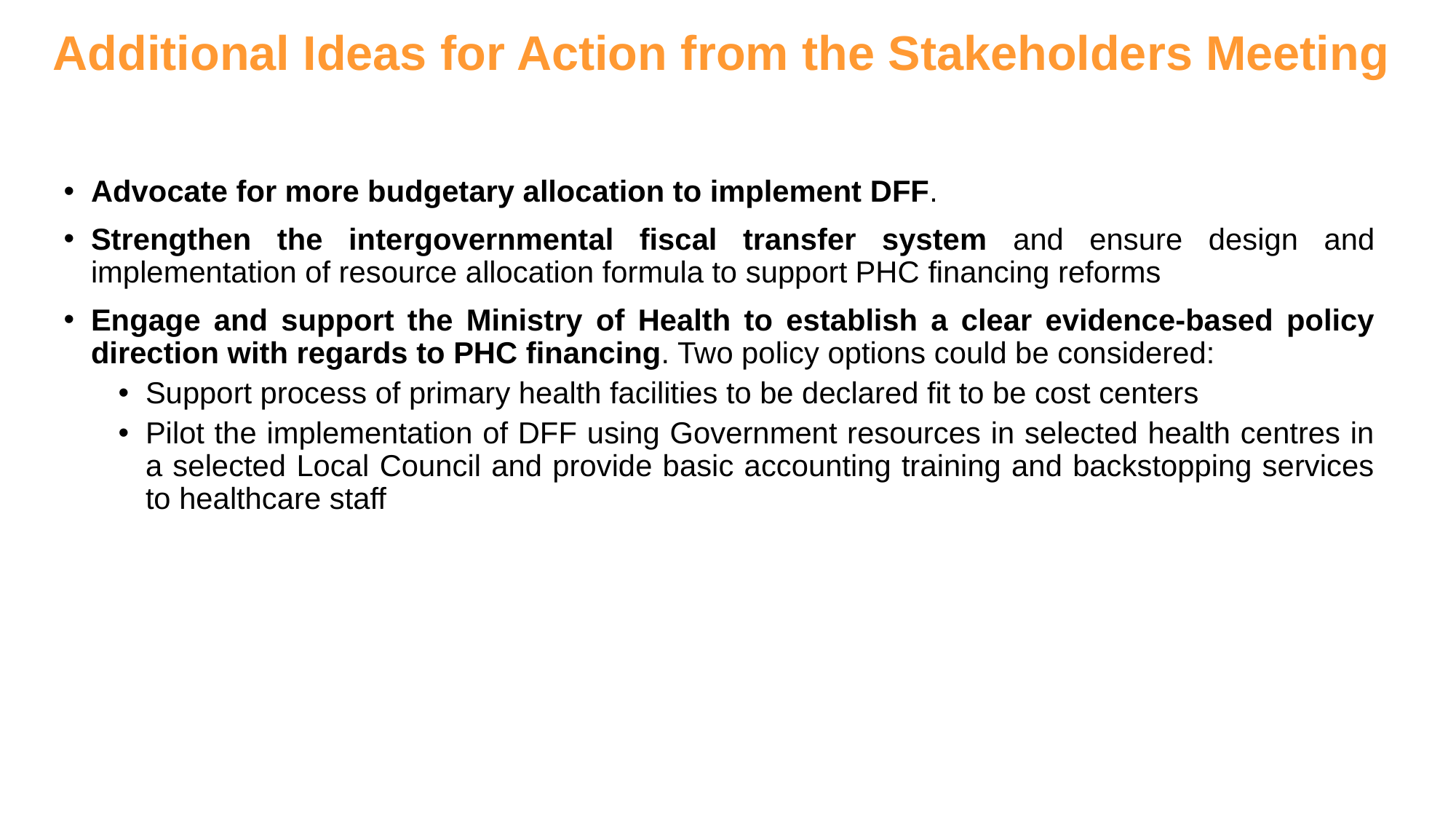

Additional Ideas for Action from the Stakeholders Meeting

Advocate for more budgetary allocation to implement DFF.
Strengthen the intergovernmental fiscal transfer system and ensure design and implementation of resource allocation formula to support PHC financing reforms
Engage and support the Ministry of Health to establish a clear evidence-based policy direction with regards to PHC financing. Two policy options could be considered:
Support process of primary health facilities to be declared fit to be cost centers
Pilot the implementation of DFF using Government resources in selected health centres in a selected Local Council and provide basic accounting training and backstopping services to healthcare staff